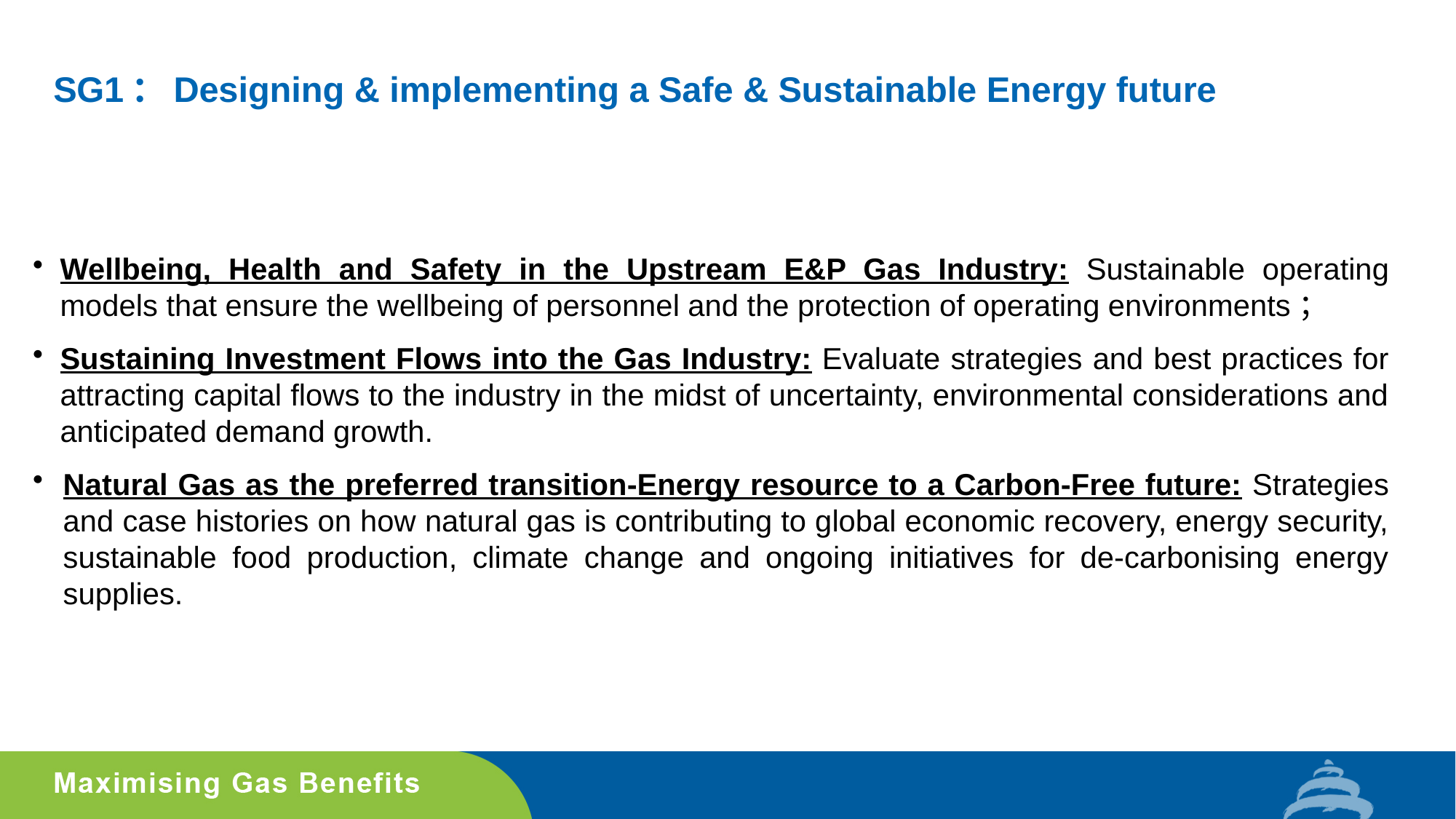

# SG1：Designing & implementing a Safe & Sustainable Energy future

Wellbeing, Health and Safety in the Upstream E&P Gas Industry: Sustainable operating models that ensure the wellbeing of personnel and the protection of operating environments；
Sustaining Investment Flows into the Gas Industry: Evaluate strategies and best practices for attracting capital flows to the industry in the midst of uncertainty, environmental considerations and anticipated demand growth.
Natural Gas as the preferred transition-Energy resource to a Carbon-Free future: Strategies and case histories on how natural gas is contributing to global economic recovery, energy security, sustainable food production, climate change and ongoing initiatives for de-carbonising energy supplies.